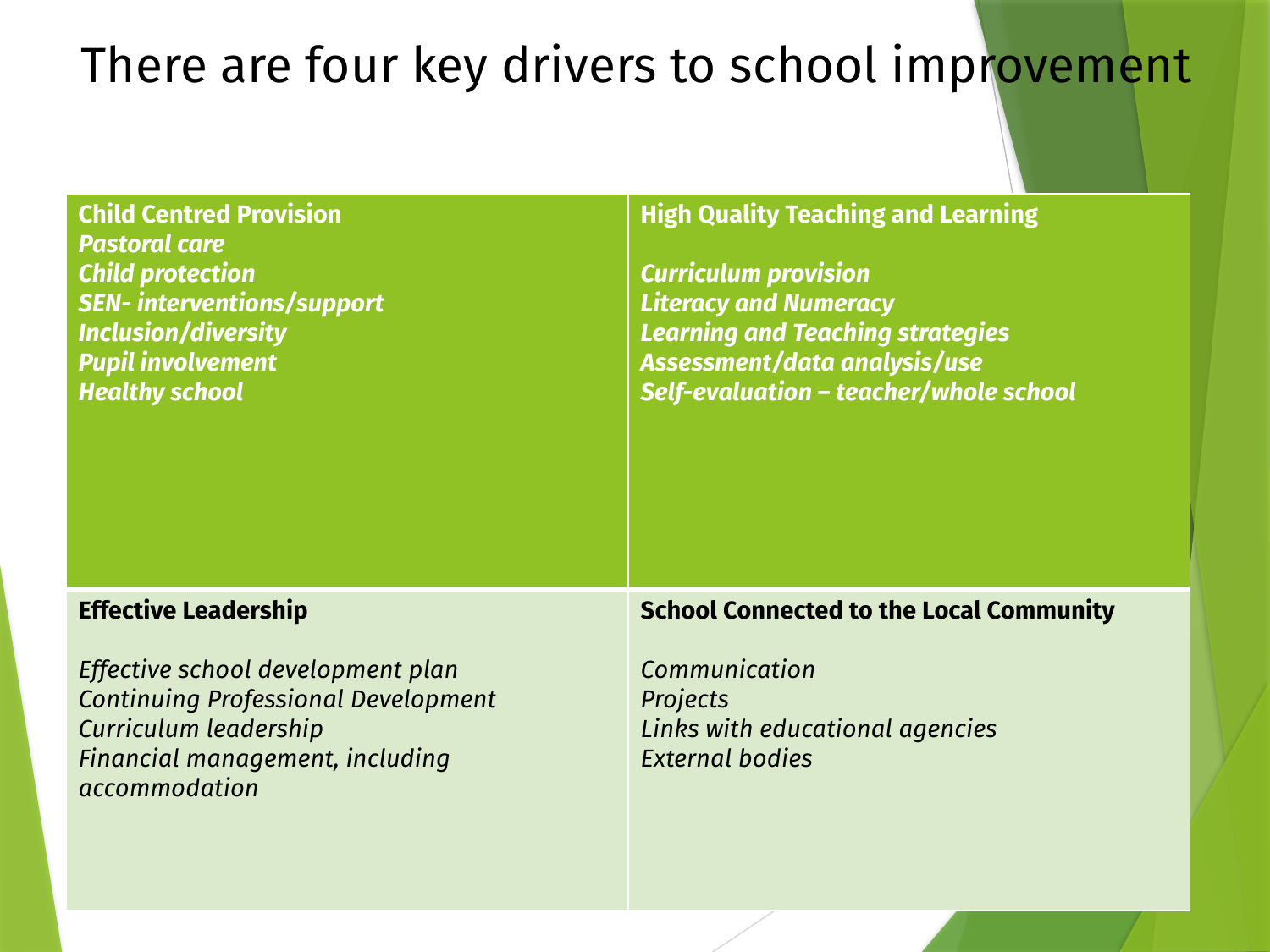

# There are four key drivers to school improvement
| Child Centred Provision  Pastoral care Child protection SEN- interventions/support Inclusion/diversity Pupil involvement Healthy school | High Quality Teaching and Learning   Curriculum provision Literacy and Numeracy Learning and Teaching strategies Assessment/data analysis/use Self-evaluation – teacher/whole school |
| --- | --- |
| Effective Leadership   Effective school development plan Continuing Professional Development Curriculum leadership Financial management, including accommodation | School Connected to the Local Community   Communication Projects Links with educational agencies External bodies |